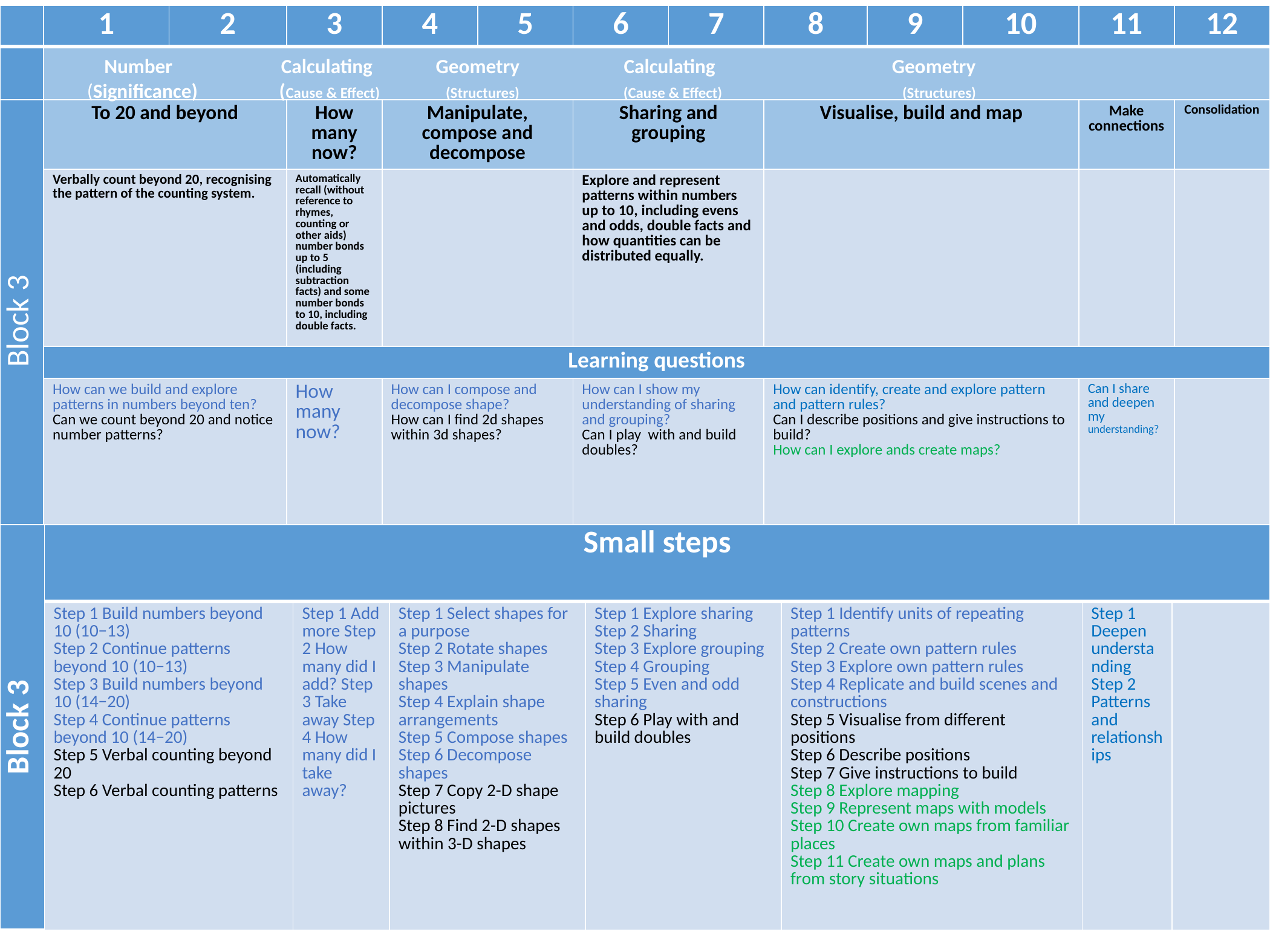

|  | 1 | 2 | 3 | 4 | 5 | 6 | 7 | 8 | 9 | 10 | 11 | 12 |
| --- | --- | --- | --- | --- | --- | --- | --- | --- | --- | --- | --- | --- |
|  |  |  |  |  |  |  |  |  |  |  |  |  |
| Block 3 | To 20 and beyond |  | How many now? | Manipulate, compose and decompose |  | Sharing and grouping |  | Visualise, build and map |  |  | Make connections | Consolidation |
|  | Verbally count beyond 20, recognising the pattern of the counting system. |  | Automatically recall (without reference to rhymes, counting or other aids) number bonds up to 5 (including subtraction facts) and some number bonds to 10, including double facts. |  |  | Explore and represent patterns within numbers up to 10, including evens and odds, double facts and how quantities can be distributed equally. |  |  |  |  |  |  |
|  | Learning questions |  |  |  |  |  |  |  |  |  |  |  |
|  | How can we build and explore patterns in numbers beyond ten? Can we count beyond 20 and notice number patterns? |  | How many now? | How can I compose and decompose shape? How can I find 2d shapes within 3d shapes? |  | How can I show my understanding of sharing and grouping? Can I play with and build doubles? |  | How can identify, create and explore pattern and pattern rules? Can I describe positions and give instructions to build? How can I explore ands create maps? |  |  | Can I share and deepen my understanding? |  |
      Number                        Calculating              Geometry                       Calculating                                       Geometry
       (Significance)                  (Cause & Effect)                   (Structures)                              (Cause & Effect)                                                    (Structures)
| Block 3 | Small steps |  |  |  |  |  |  |
| --- | --- | --- | --- | --- | --- | --- | --- |
|  | Step 1 Build numbers beyond 10 (10−13) Step 2 Continue patterns beyond 10 (10−13) Step 3 Build numbers beyond 10 (14−20) Step 4 Continue patterns beyond 10 (14−20) Step 5 Verbal counting beyond 20 Step 6 Verbal counting patterns | Step 1 Add more Step 2 How many did I add? Step 3 Take away Step 4 How many did I take away? | Step 1 Select shapes for a purpose Step 2 Rotate shapes Step 3 Manipulate shapes Step 4 Explain shape arrangements Step 5 Compose shapes Step 6 Decompose shapes Step 7 Copy 2-D shape pictures Step 8 Find 2-D shapes within 3-D shapes | Step 1 Explore sharing Step 2 Sharing Step 3 Explore grouping Step 4 Grouping Step 5 Even and odd sharing Step 6 Play with and build doubles | Step 1 Identify units of repeating patterns Step 2 Create own pattern rules Step 3 Explore own pattern rules Step 4 Replicate and build scenes and constructions Step 5 Visualise from different positions Step 6 Describe positions Step 7 Give instructions to build Step 8 Explore mapping Step 9 Represent maps with models Step 10 Create own maps from familiar places Step 11 Create own maps and plans from story situations | Step 1 Deepen understanding Step 2 Patterns and relationships |  |